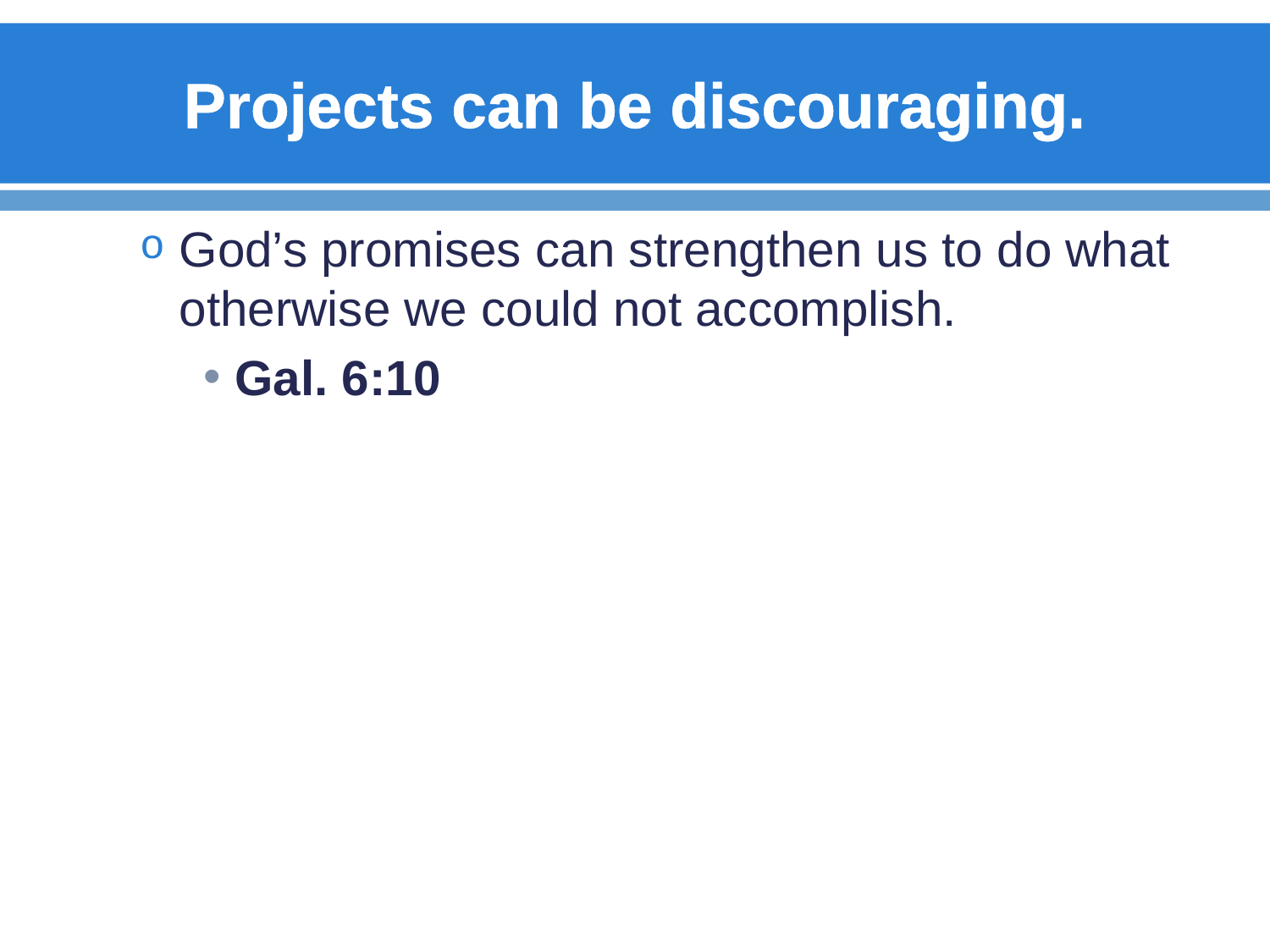

# Projects can be discouraging.
God’s promises can strengthen us to do what otherwise we could not accomplish.
Gal. 6:10